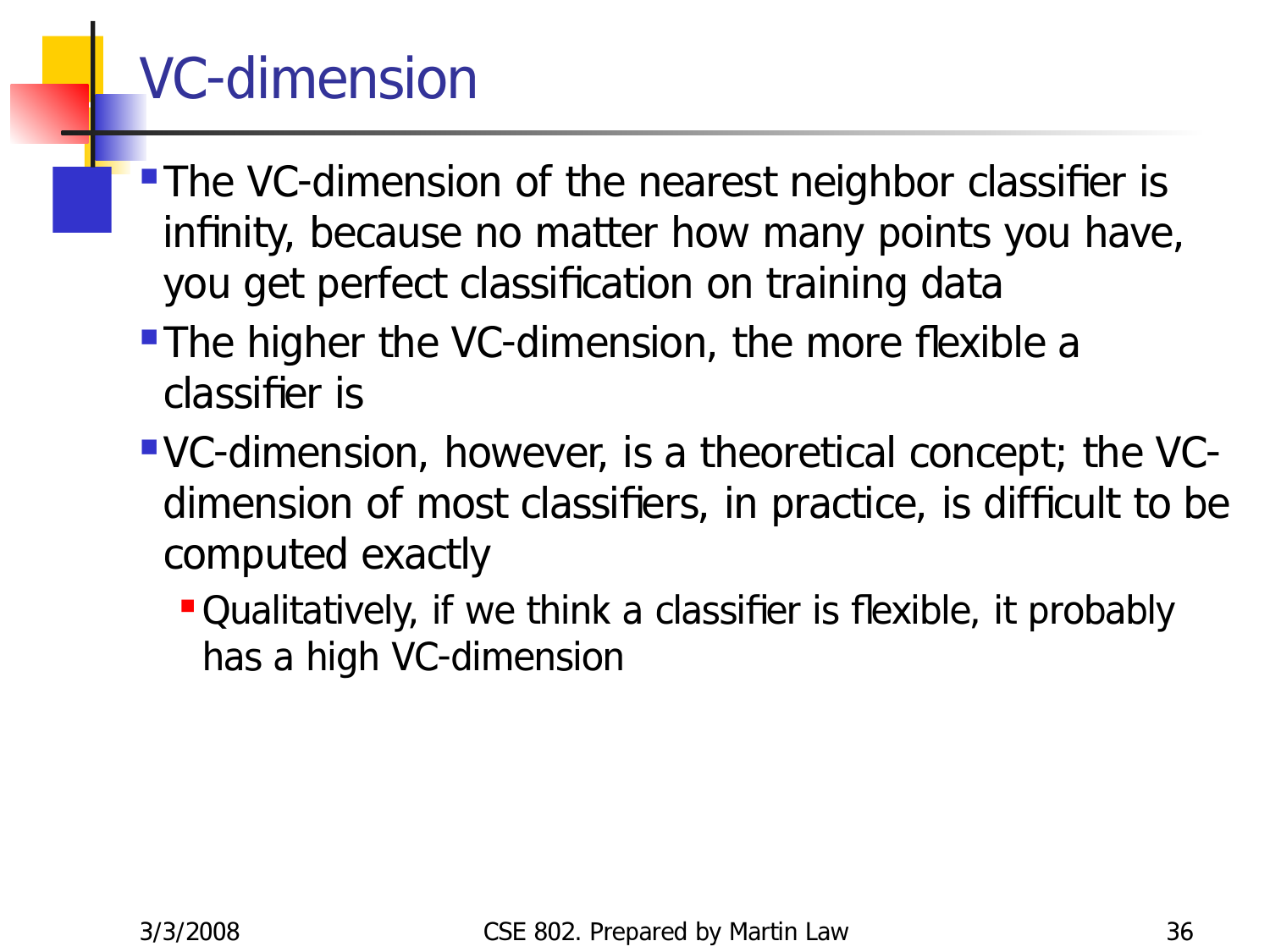

# VC-dimension
The VC-dimension of the nearest neighbor classifier is infinity, because no matter how many points you have, you get perfect classification on training data
The higher the VC-dimension, the more flexible a classifier is
VC-dimension, however, is a theoretical concept; the VC-dimension of most classifiers, in practice, is difficult to be computed exactly
Qualitatively, if we think a classifier is flexible, it probably has a high VC-dimension
3/3/2008
CSE 802. Prepared by Martin Law
36